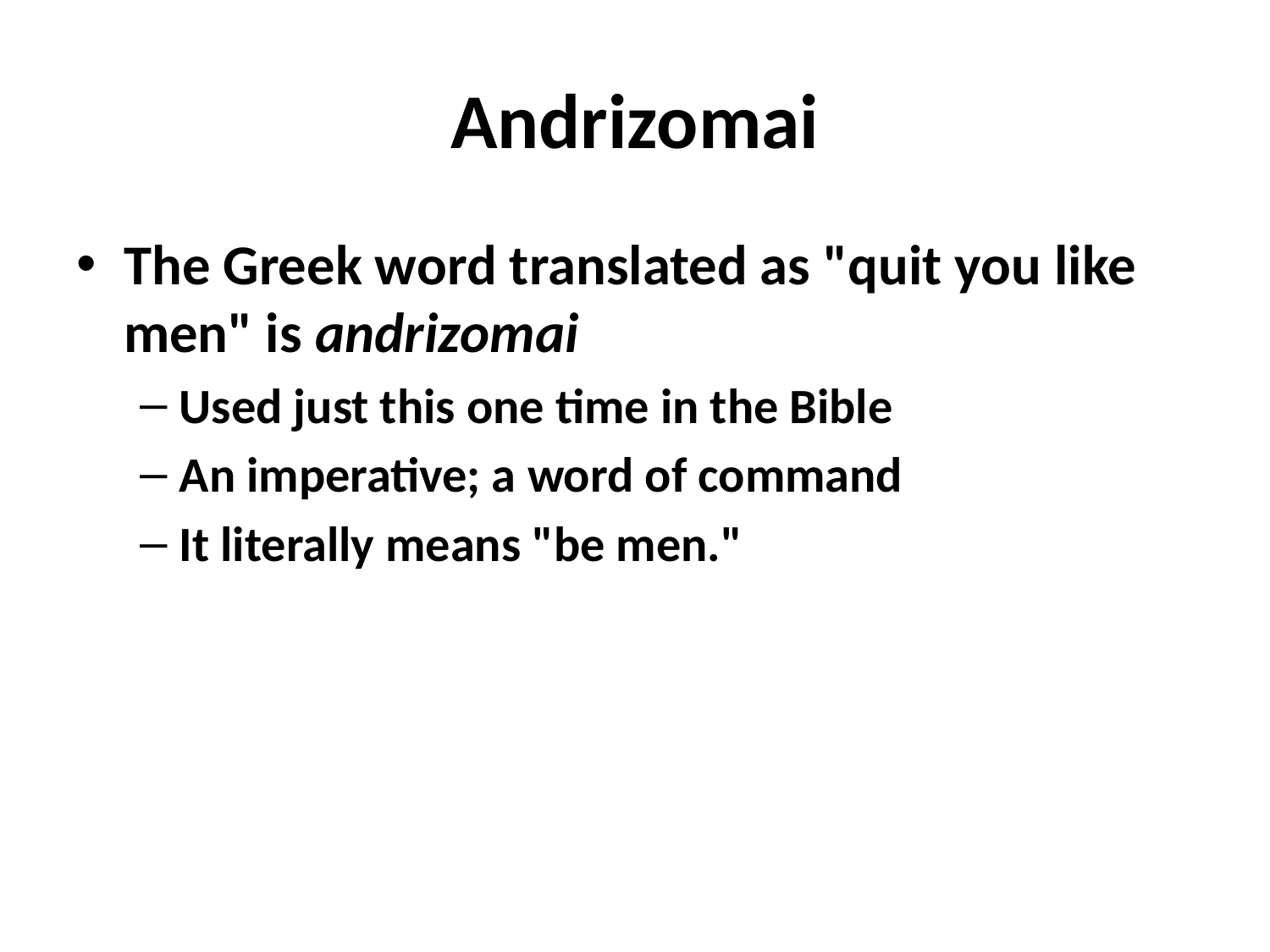

# Andrizomai
The Greek word translated as "quit you like men" is andrizomai
Used just this one time in the Bible
An imperative; a word of command
It literally means "be men."